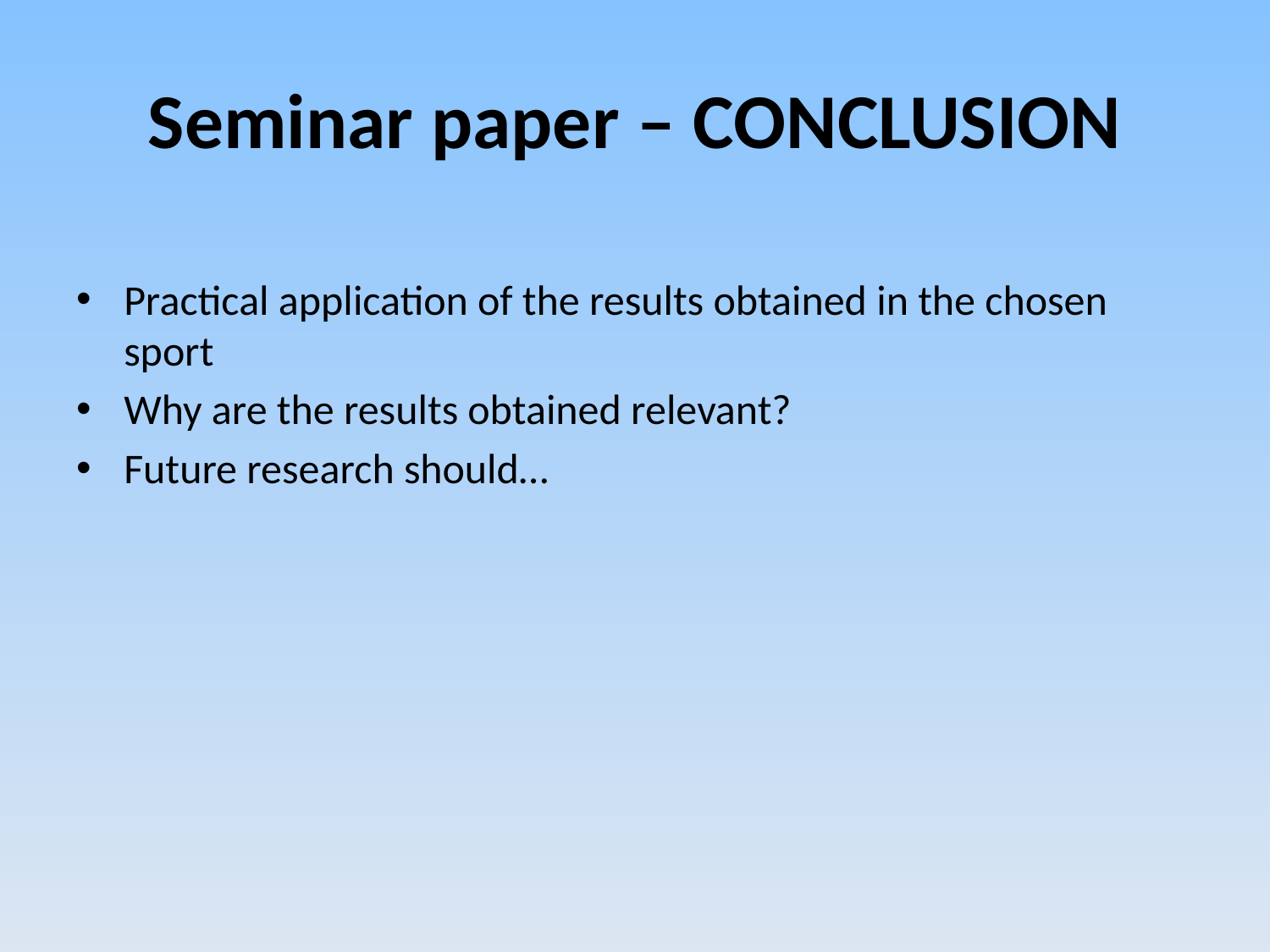

# Seminar paper – CONCLUSION
Practical application of the results obtained in the chosen sport
Why are the results obtained relevant?
Future research should…